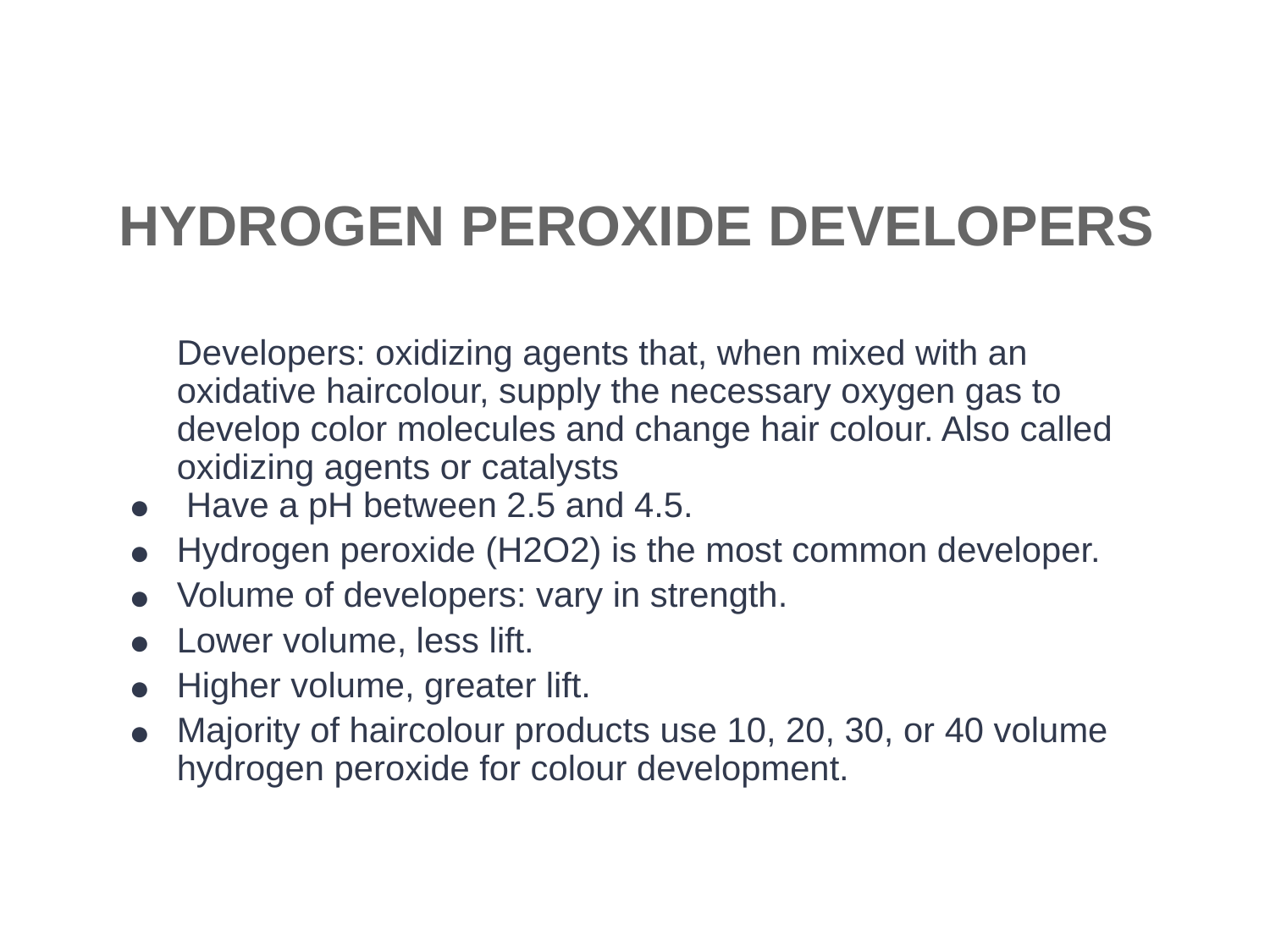

# HYDROGEN PEROXIDE DEVELOPERS
Developers: oxidizing agents that, when mixed with an oxidative haircolour, supply the necessary oxygen gas to develop color molecules and change hair colour. Also called oxidizing agents or catalysts
 Have a pH between 2.5 and 4.5.
Hydrogen peroxide (H2O2) is the most common developer.
Volume of developers: vary in strength.
Lower volume, less lift.
Higher volume, greater lift.
Majority of haircolour products use 10, 20, 30, or 40 volume hydrogen peroxide for colour development.